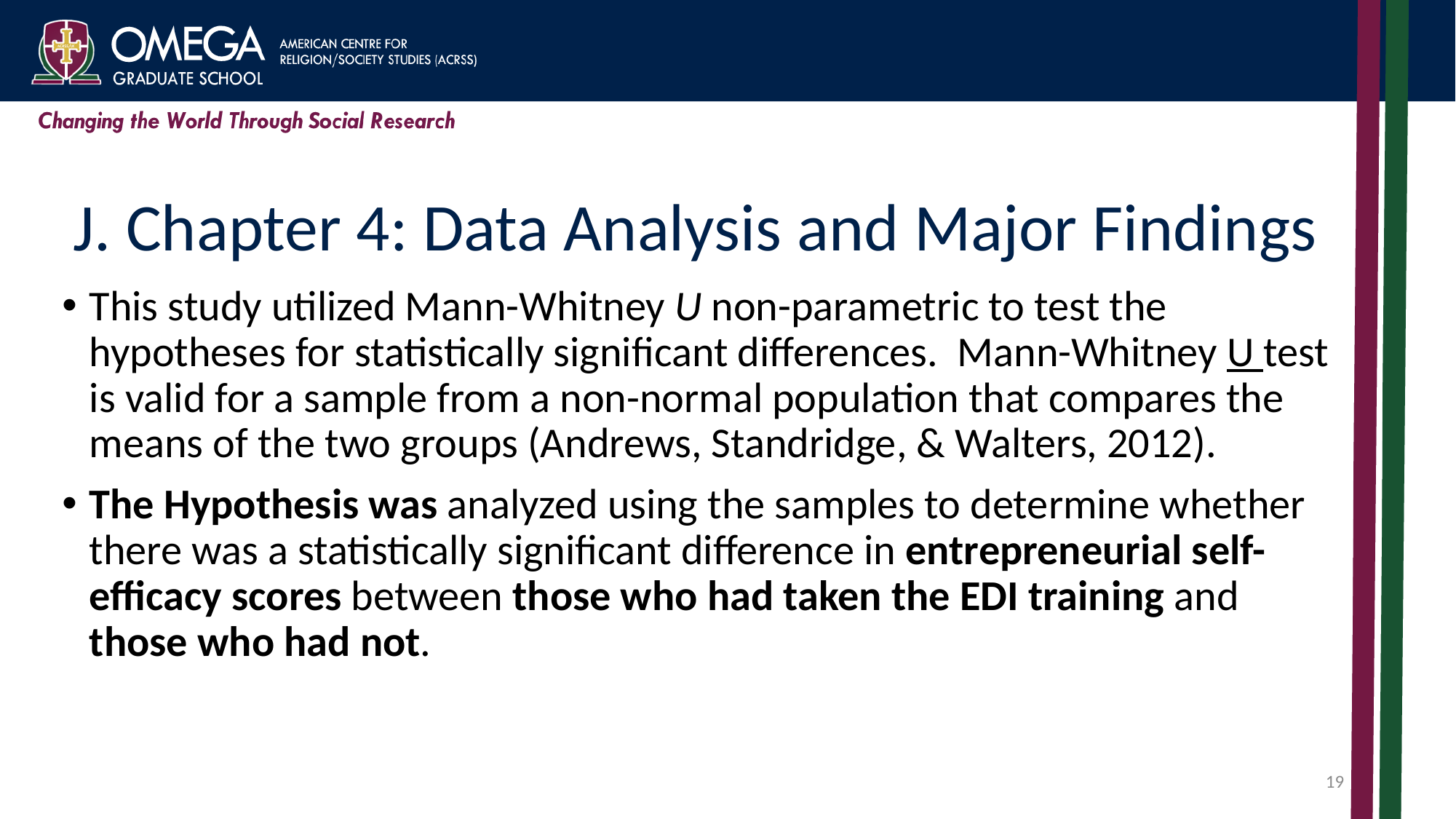

# J. Chapter 4: Data Analysis and Major Findings
This study utilized Mann-Whitney U non-parametric to test the hypotheses for statistically significant differences.  Mann-Whitney U test is valid for a sample from a non-normal population that compares the means of the two groups (Andrews, Standridge, & Walters, 2012).
The Hypothesis was analyzed using the samples to determine whether there was a statistically significant difference in entrepreneurial self-efficacy scores between those who had taken the EDI training and those who had not.
19